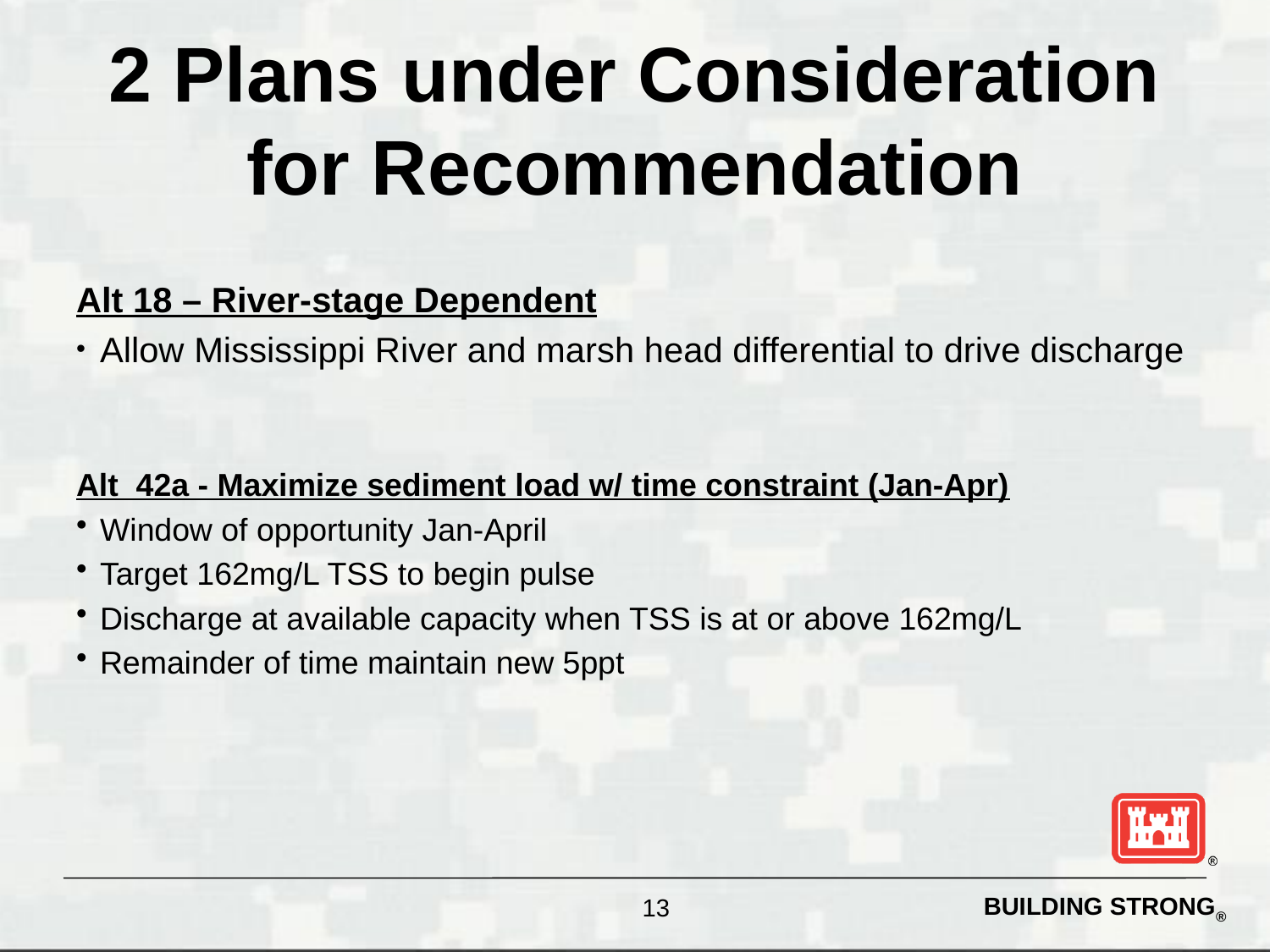

# 2 Plans under Consideration for Recommendation

Alt 18 – River-stage Dependent
Allow Mississippi River and marsh head differential to drive discharge

Alt  42a - Maximize sediment load w/ time constraint (Jan-Apr)
Window of opportunity Jan-April
Target 162mg/L TSS to begin pulse
Discharge at available capacity when TSS is at or above 162mg/L
Remainder of time maintain new 5ppt

13